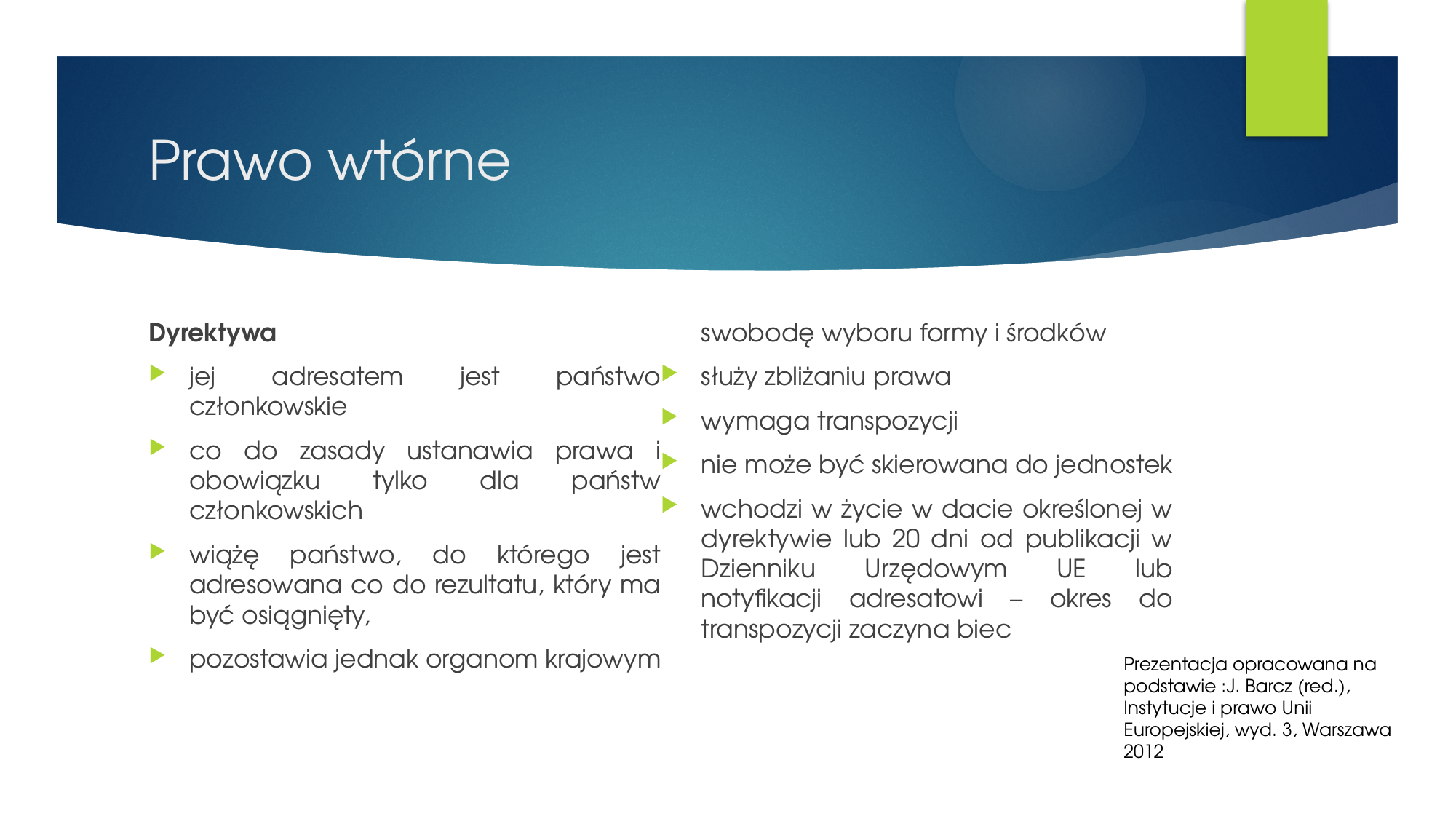

# Prawo wtórne
Dyrektywa
jej adresatem jest państwo członkowskie
co do zasady ustanawia prawa i obowiązku tylko dla państw członkowskich
wiążę państwo, do którego jest adresowana co do rezultatu, który ma być osiągnięty,
pozostawia jednak organom krajowym swobodę wyboru formy i środków
służy zbliżaniu prawa
wymaga transpozycji
nie może być skierowana do jednostek
wchodzi w życie w dacie określonej w dyrektywie lub 20 dni od publikacji w Dzienniku Urzędowym UE lub notyfikacji adresatowi – okres do transpozycji zaczyna biec

Prezentacja opracowana na podstawie :J. Barcz (red.), Instytucje i prawo Unii Europejskiej, wyd. 3, Warszawa 2012